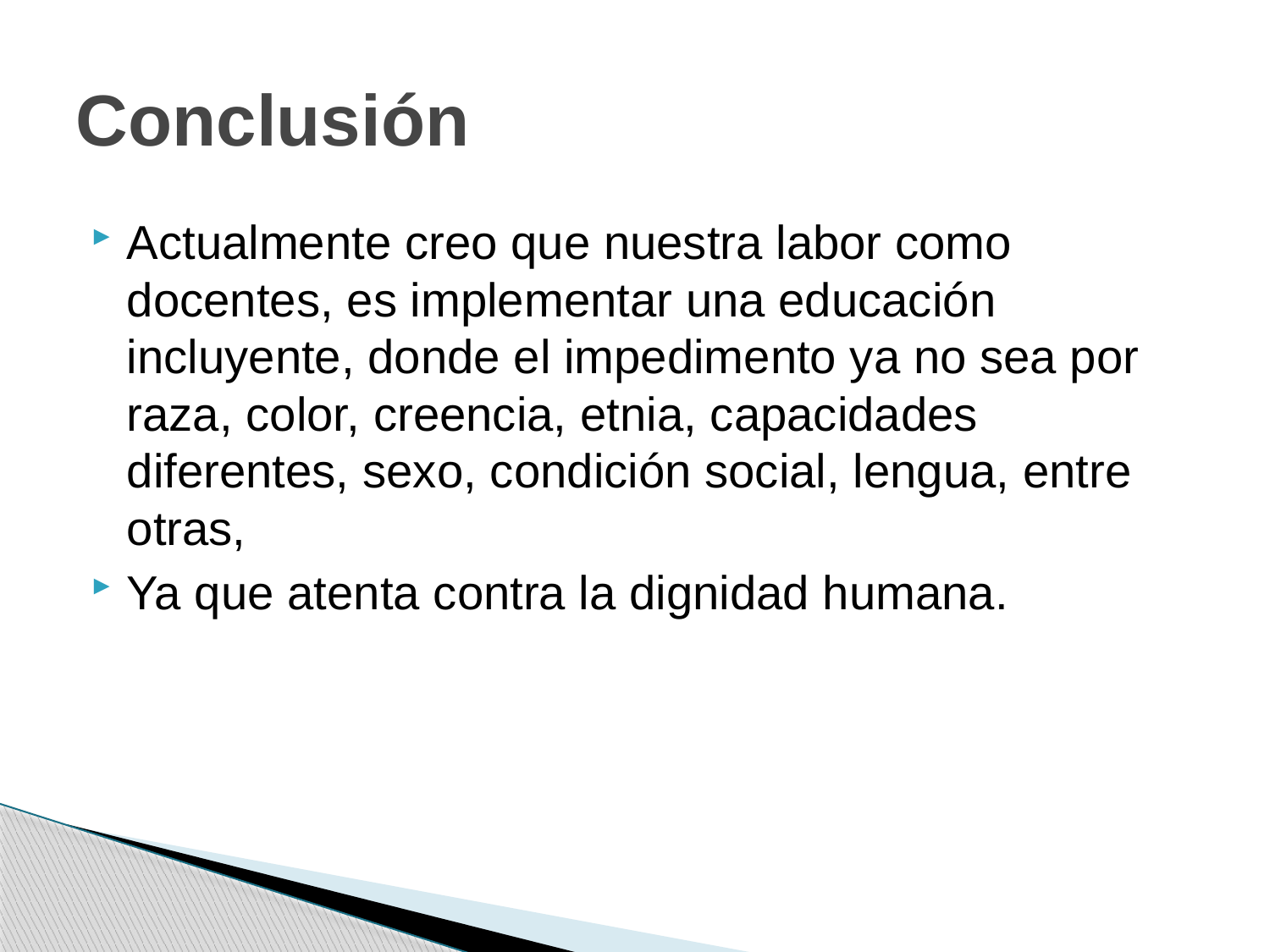

# Conclusión
Actualmente creo que nuestra labor como docentes, es implementar una educación incluyente, donde el impedimento ya no sea por raza, color, creencia, etnia, capacidades diferentes, sexo, condición social, lengua, entre otras,
Ya que atenta contra la dignidad humana.